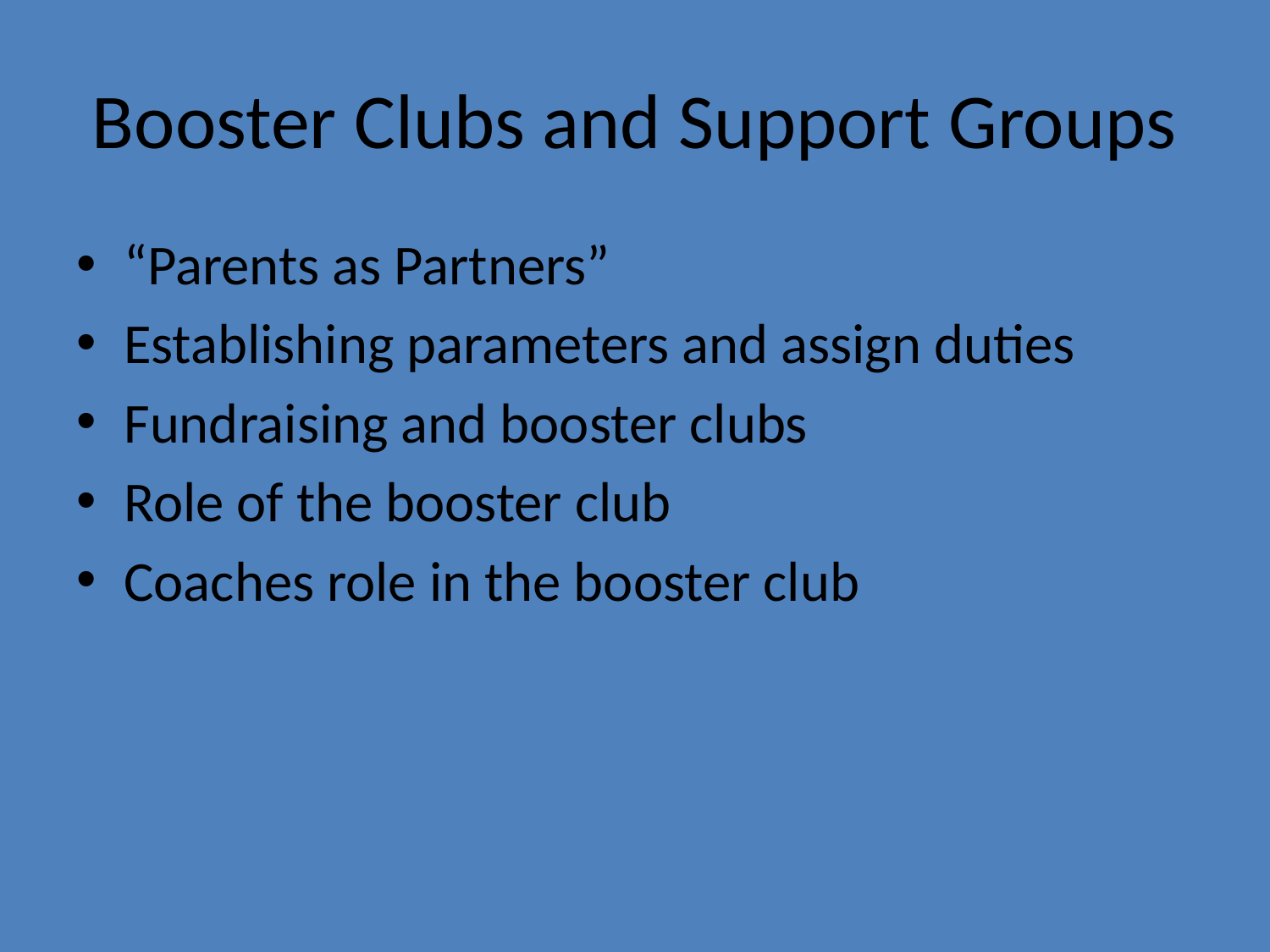

# Booster Clubs and Support Groups
“Parents as Partners”
Establishing parameters and assign duties
Fundraising and booster clubs
Role of the booster club
Coaches role in the booster club